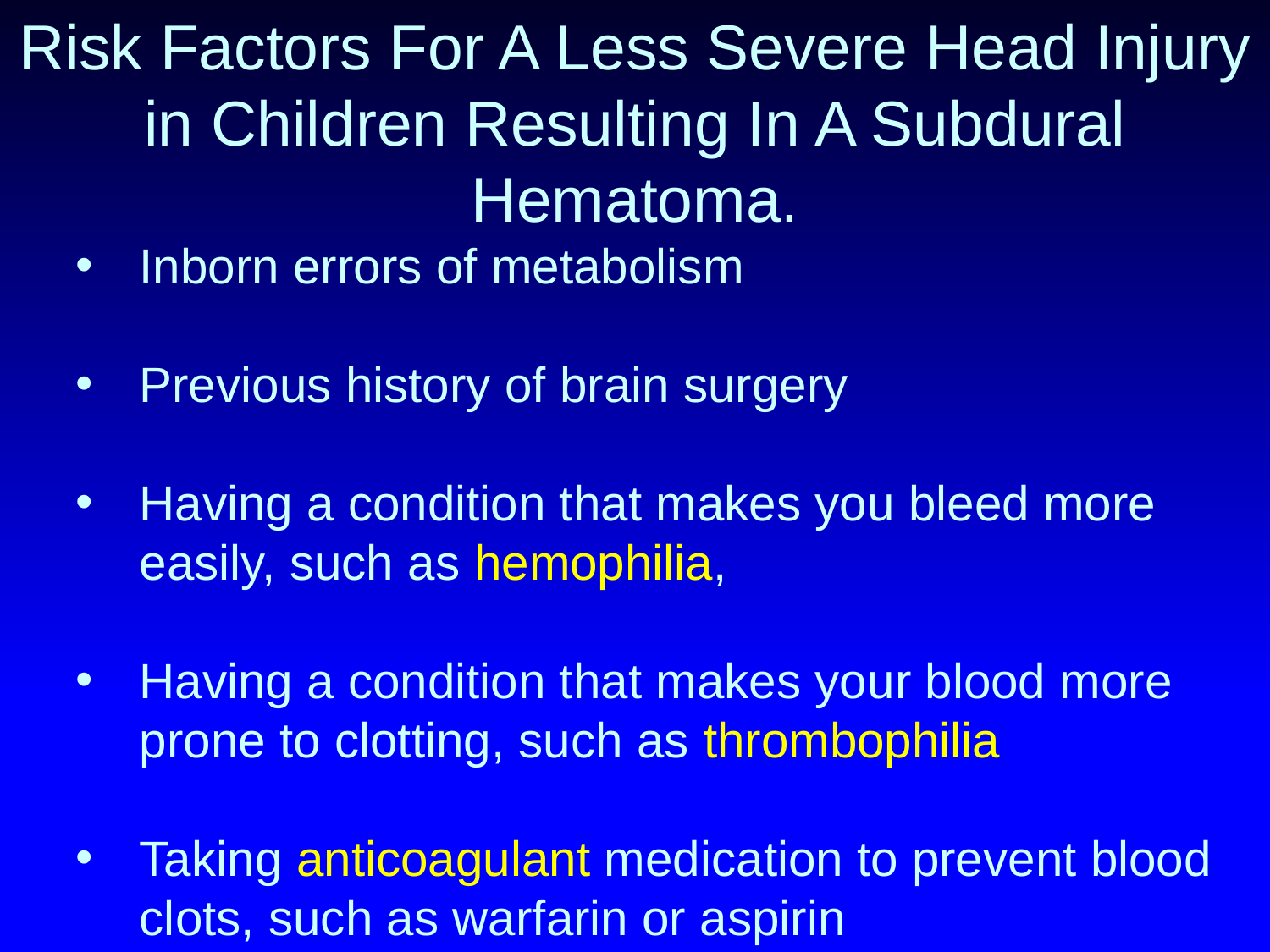

Risk Factors For A Less Severe Head Injury in Children Resulting In A Subdural Hematoma.
Inborn errors of metabolism

Previous history of brain surgery

Having a condition that makes you bleed more easily, such as hemophilia,

Having a condition that makes your blood more prone to clotting, such as thrombophilia

Taking anticoagulant medication to prevent blood clots, such as warfarin or aspirin